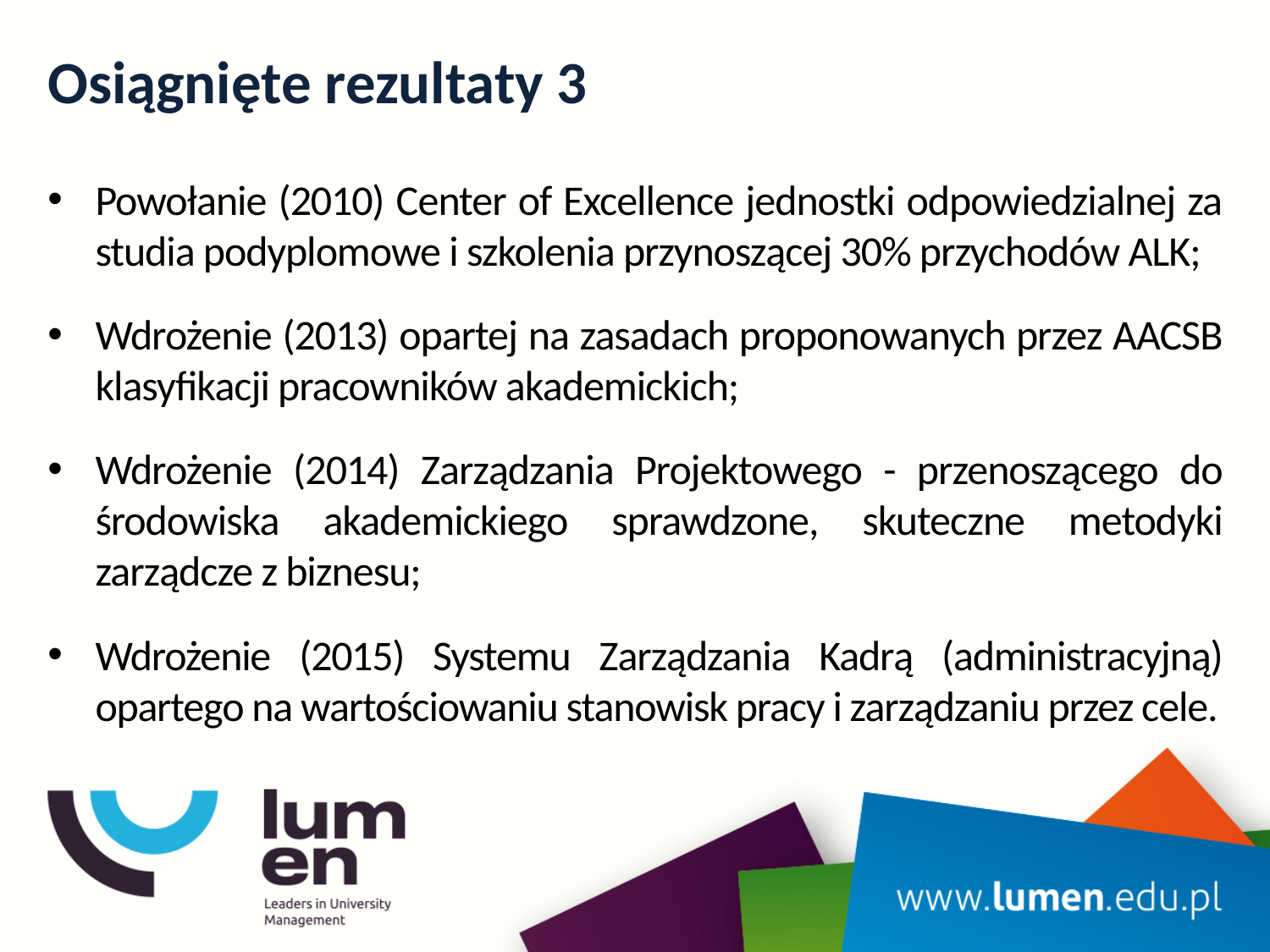

# Osiągnięte rezultaty 3
Powołanie (2010) Center of Excellence jednostki odpowiedzialnej za studia podyplomowe i szkolenia przynoszącej 30% przychodów ALK;

Wdrożenie (2013) opartej na zasadach proponowanych przez AACSB klasyfikacji pracowników akademickich;

Wdrożenie (2014) Zarządzania Projektowego - przenoszącego do środowiska akademickiego sprawdzone, skuteczne metodyki zarządcze z biznesu;

Wdrożenie (2015) Systemu Zarządzania Kadrą (administracyjną) opartego na wartościowaniu stanowisk pracy i zarządzaniu przez cele.